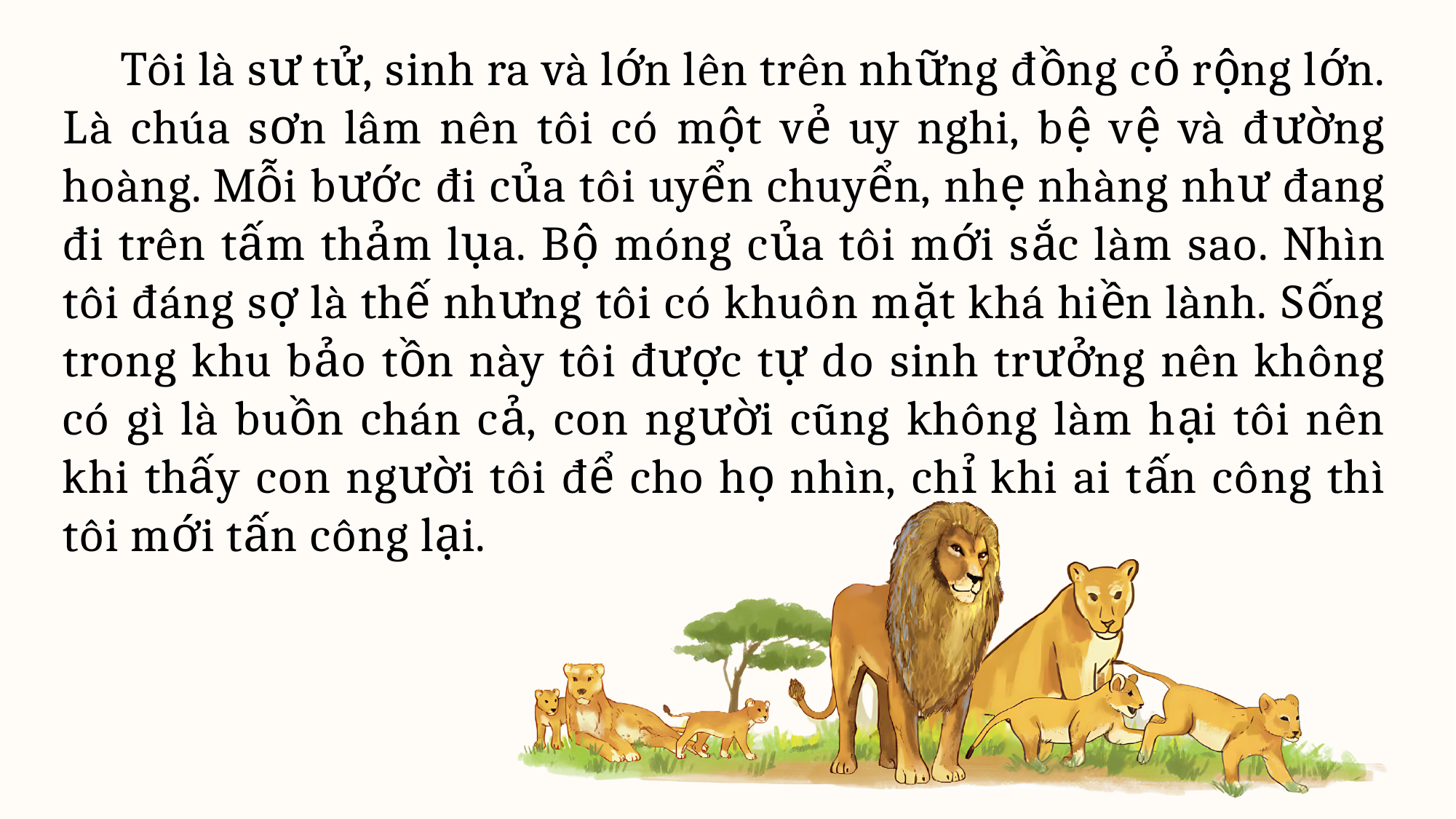

Tôi là sư tử, sinh ra và lớn lên trên những đồng cỏ rộng lớn. Là chúa sơn lâm nên tôi có một vẻ uy nghi, bệ vệ và đường hoàng. Mỗi bước đi của tôi uyển chuyển, nhẹ nhàng như đang đi trên tấm thảm lụa. Bộ móng của tôi mới sắc làm sao. Nhìn tôi đáng sợ là thế nhưng tôi có khuôn mặt khá hiền lành. Sống trong khu bảo tồn này tôi được tự do sinh trưởng nên không có gì là buồn chán cả, con người cũng không làm hại tôi nên khi thấy con người tôi để cho họ nhìn, chỉ khi ai tấn công thì tôi mới tấn công lại.